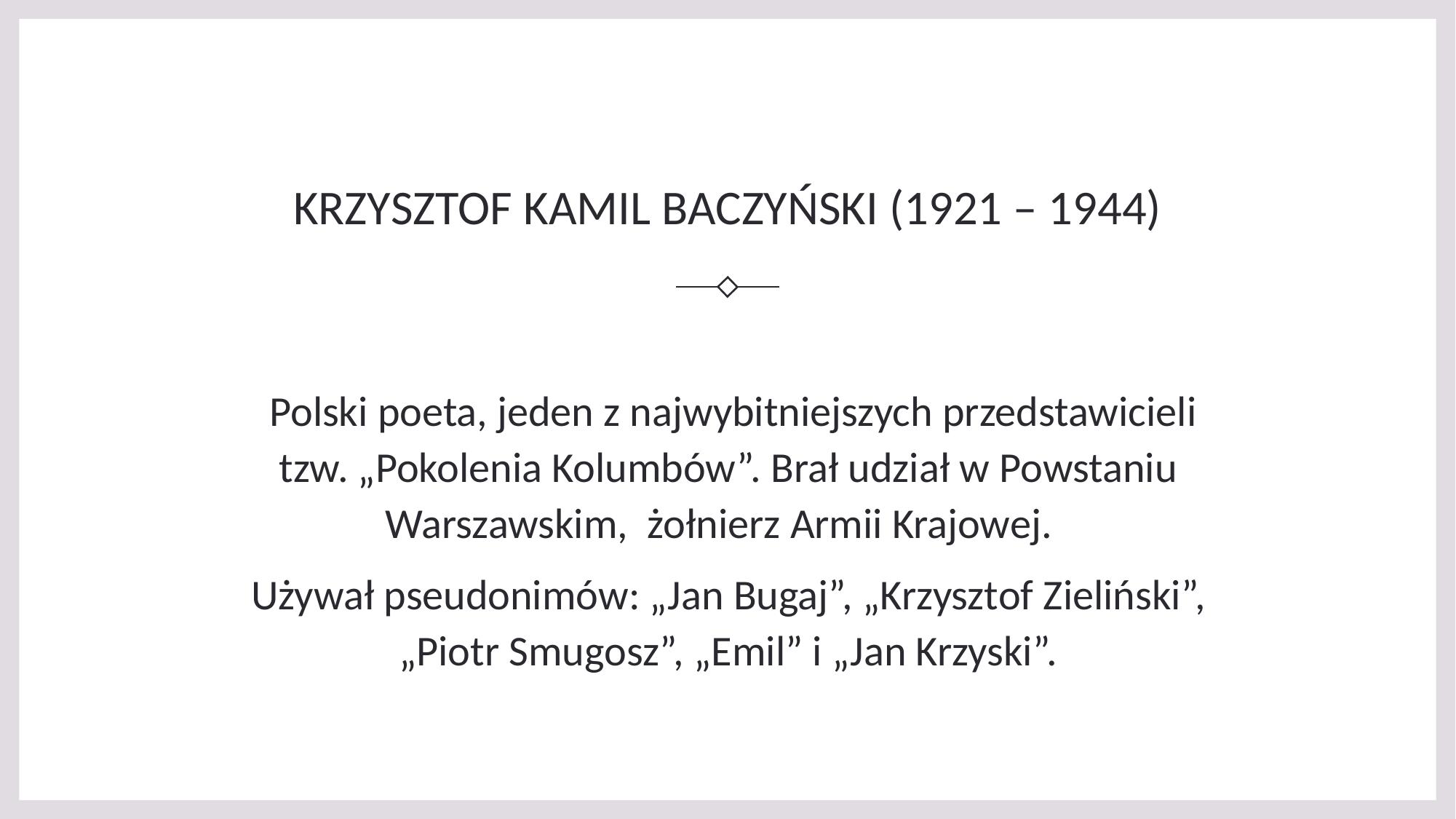

# KRZYSZTOF KAMIL BACZYŃSKI (1921 – 1944)

 Polski poeta, jeden z najwybitniejszych przedstawicieli tzw. „Pokolenia Kolumbów”. Brał udział w Powstaniu Warszawskim,  żołnierz Armii Krajowej.
Używał pseudonimów: „Jan Bugaj”, „Krzysztof Zieliński”, „Piotr Smugosz”, „Emil” i „Jan Krzyski”.